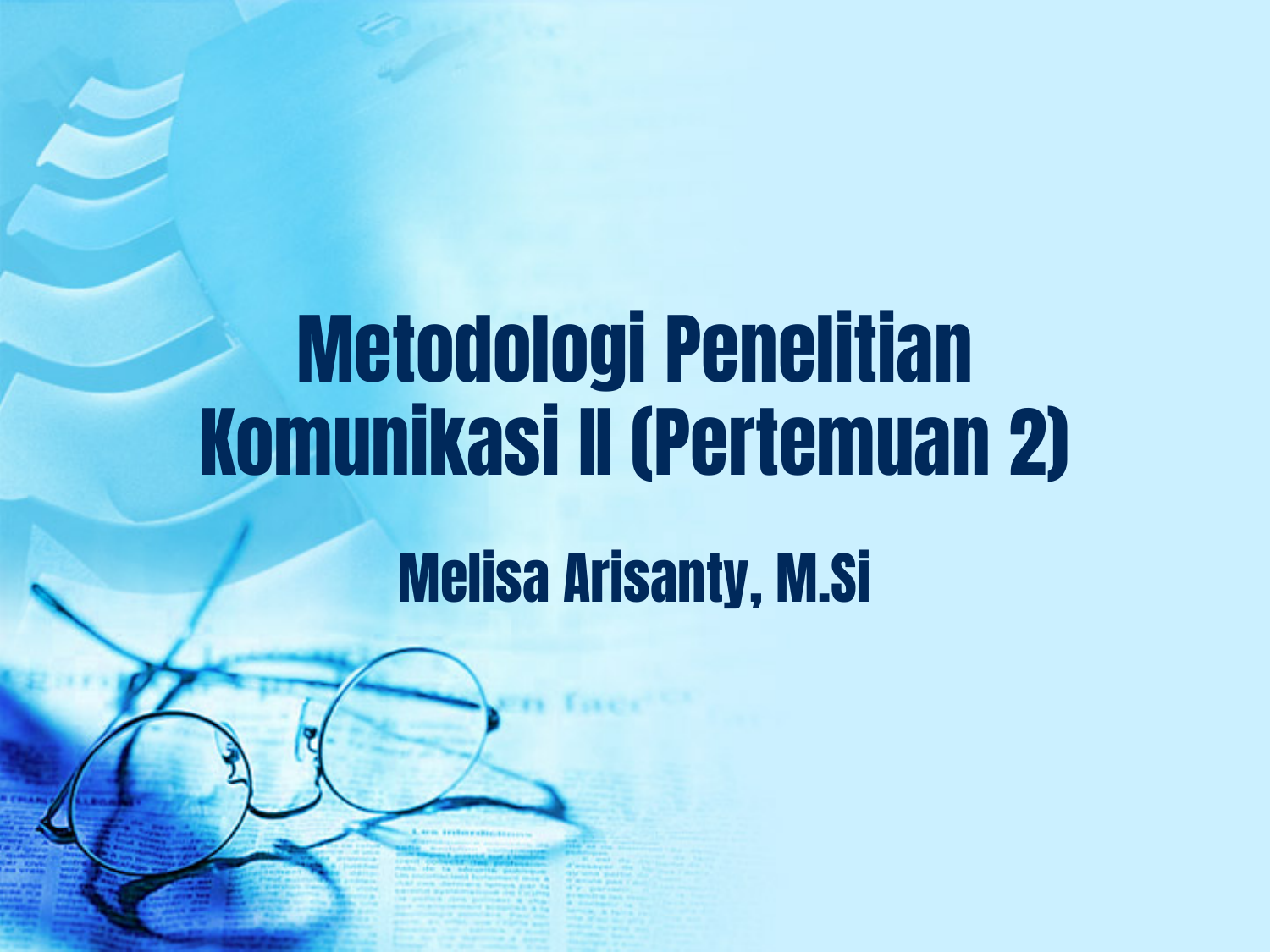

# Metodologi Penelitian Komunikasi II (Pertemuan 2)
Melisa Arisanty, M.Si